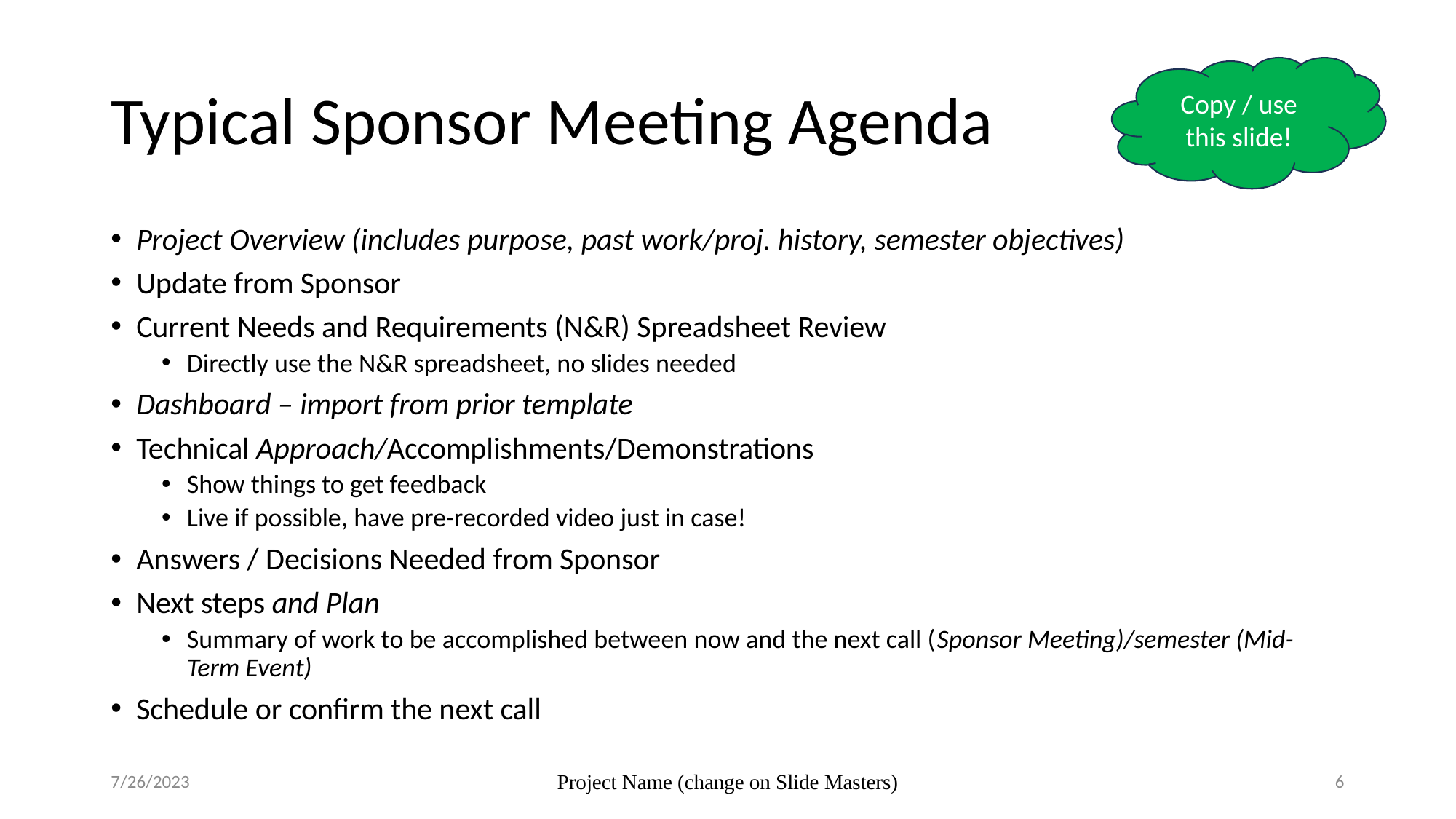

# Typical Sponsor Meeting Agenda
Copy / use this slide!
Project Overview (includes purpose, past work/proj. history, semester objectives)
Update from Sponsor
Current Needs and Requirements (N&R) Spreadsheet Review
Directly use the N&R spreadsheet, no slides needed
Dashboard – import from prior template
Technical Approach/Accomplishments/Demonstrations
Show things to get feedback
Live if possible, have pre-recorded video just in case!
Answers / Decisions Needed from Sponsor
Next steps and Plan
Summary of work to be accomplished between now and the next call (Sponsor Meeting)/semester (Mid-Term Event)
Schedule or confirm the next call
7/26/2023
Project Name (change on Slide Masters)
6